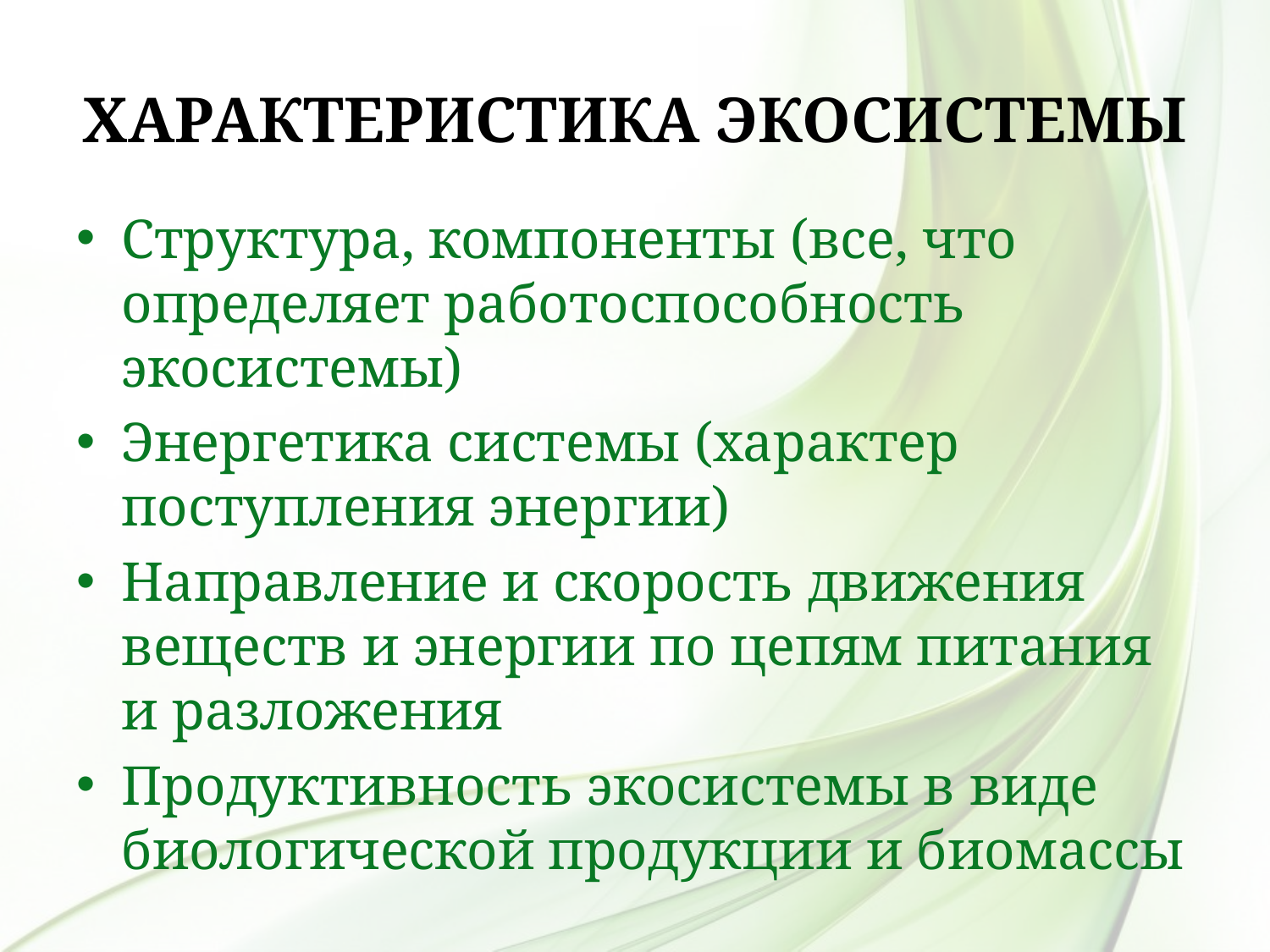

# Характеристика экосистемы
Структура, компоненты (все, что определяет работоспособность экосистемы)
Энергетика системы (характер поступления энергии)
Направление и скорость движения веществ и энергии по цепям питания и разложения
Продуктивность экосистемы в виде биологической продукции и биомассы